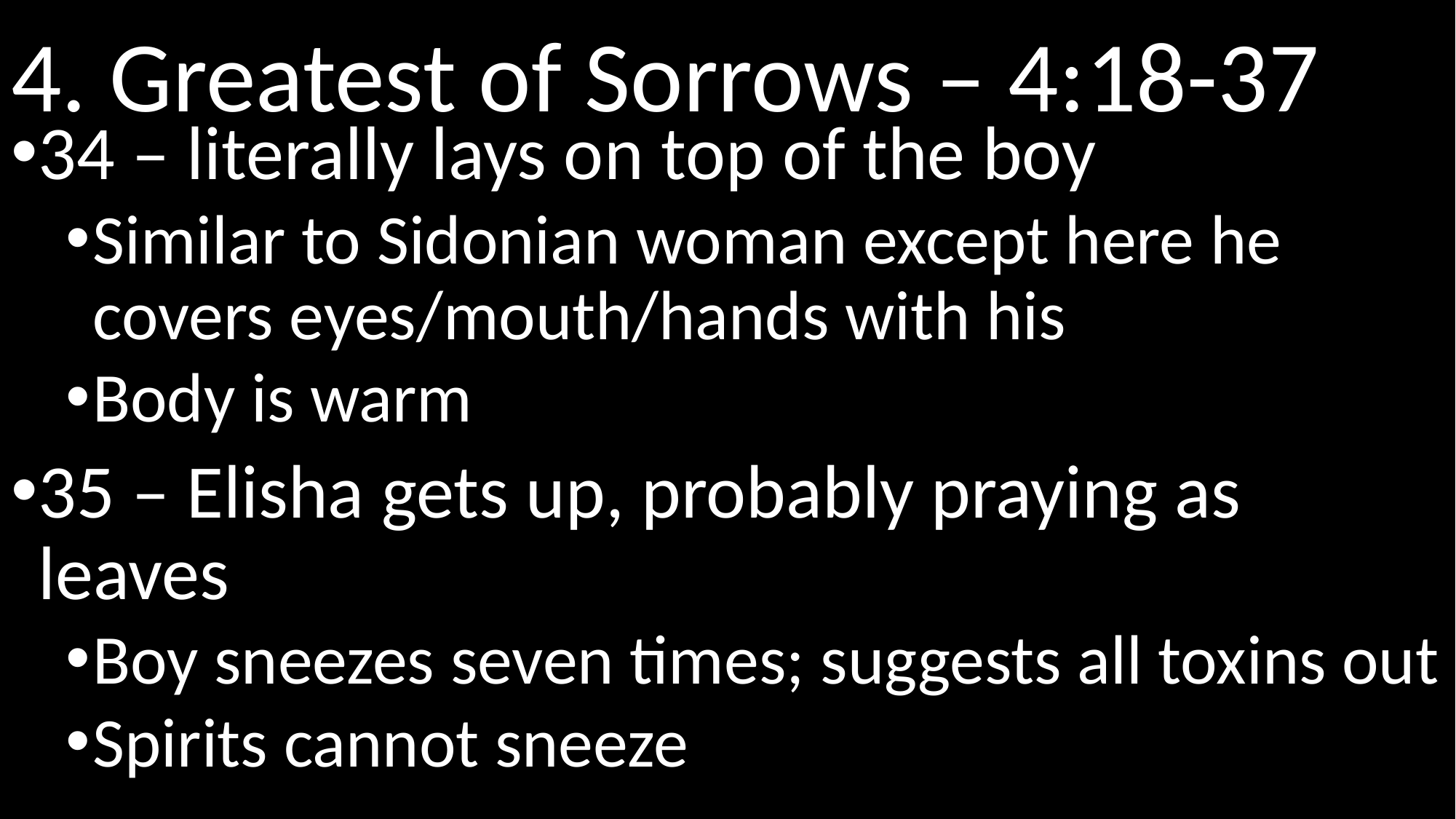

# 4. Greatest of Sorrows – 4:18-37
34 – literally lays on top of the boy
Similar to Sidonian woman except here he covers eyes/mouth/hands with his
Body is warm
35 – Elisha gets up, probably praying as leaves
Boy sneezes seven times; suggests all toxins out
Spirits cannot sneeze